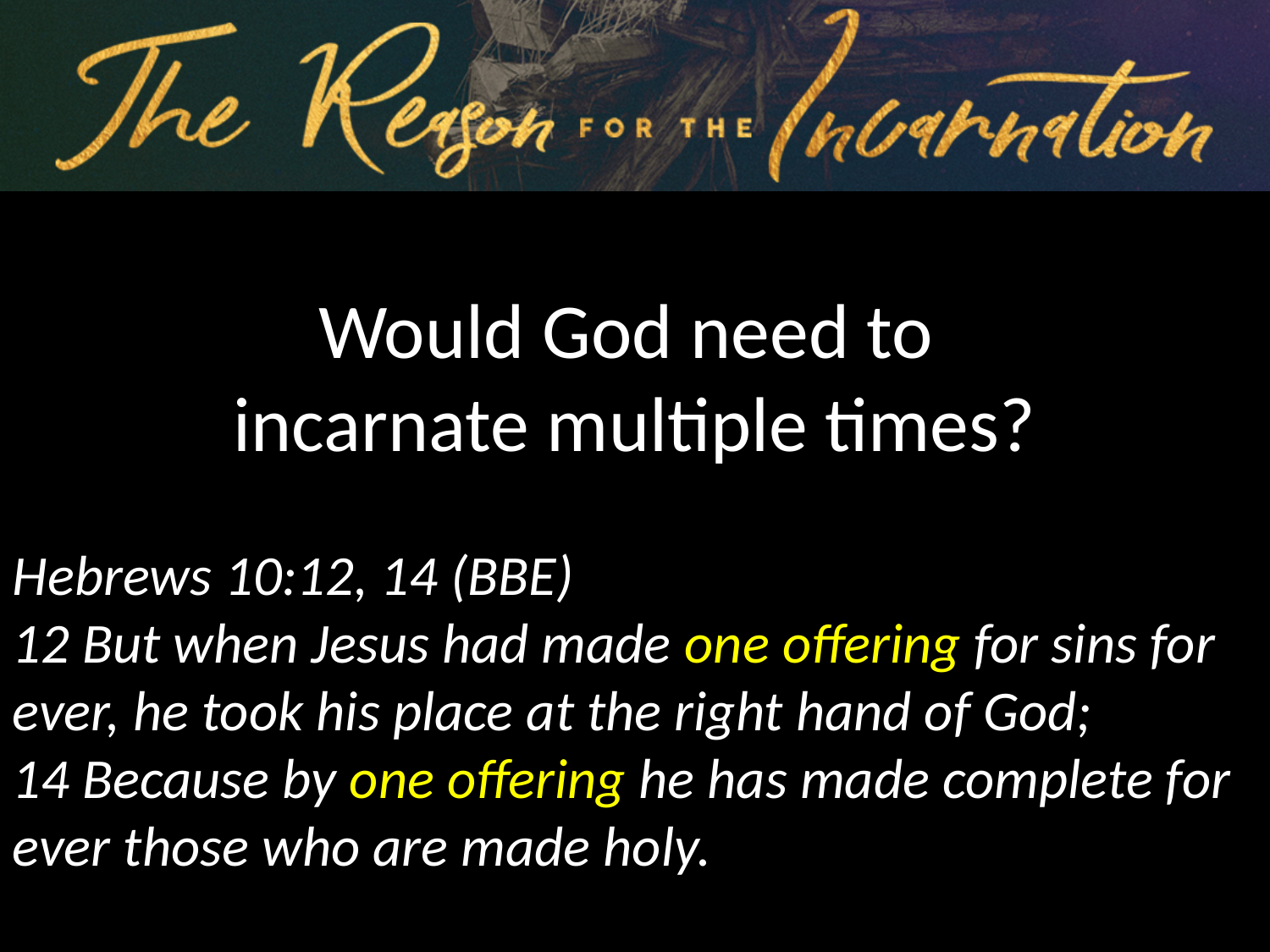

Would God need to
incarnate multiple times?
Hebrews 10:12, 14 (BBE)
12 But when Jesus had made one offering for sins for ever, he took his place at the right hand of God;
14 Because by one offering he has made complete for ever those who are made holy.